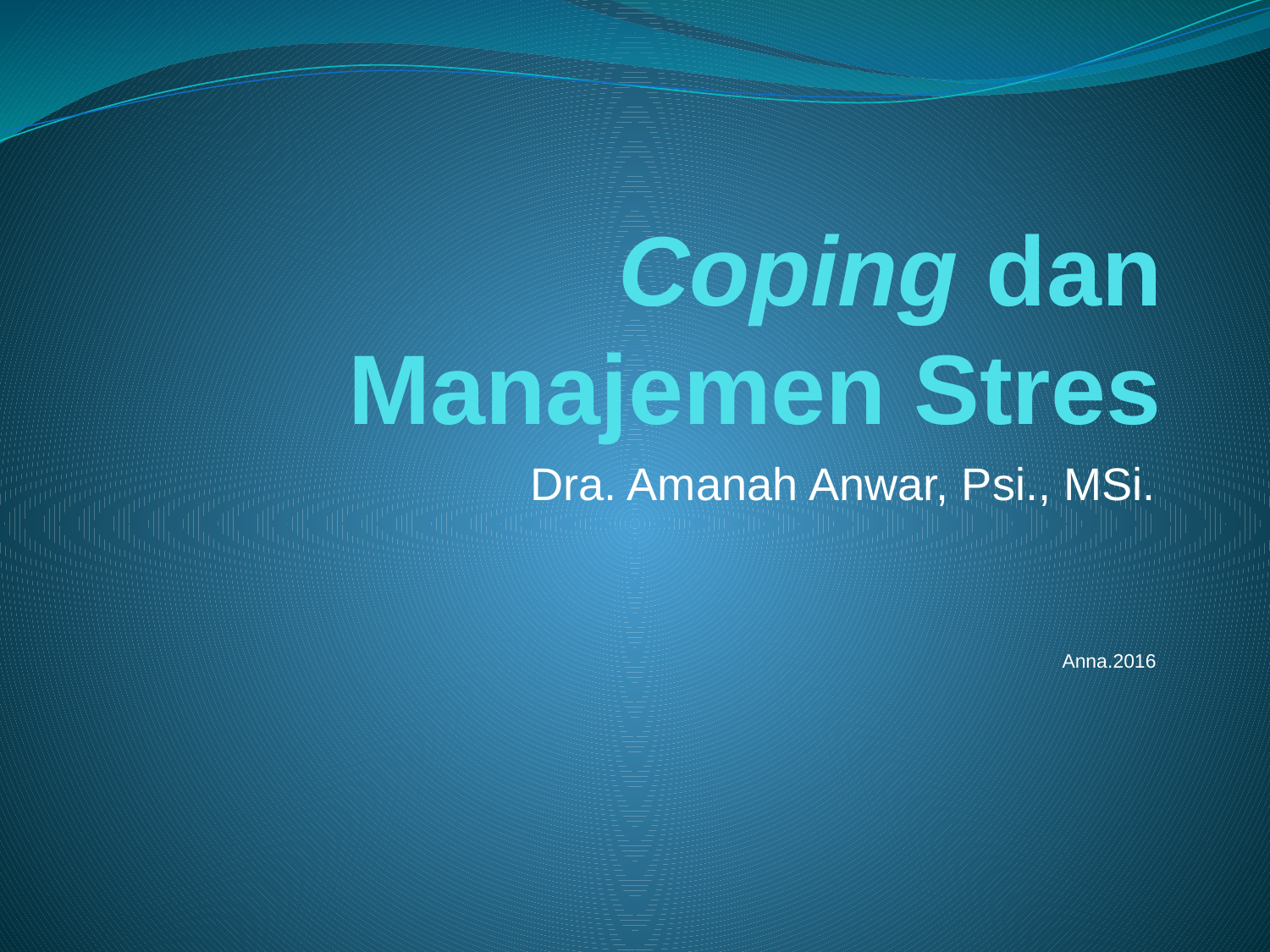

# Coping dan Manajemen Stres
Dra. Amanah Anwar, Psi., MSi.

Anna.2016